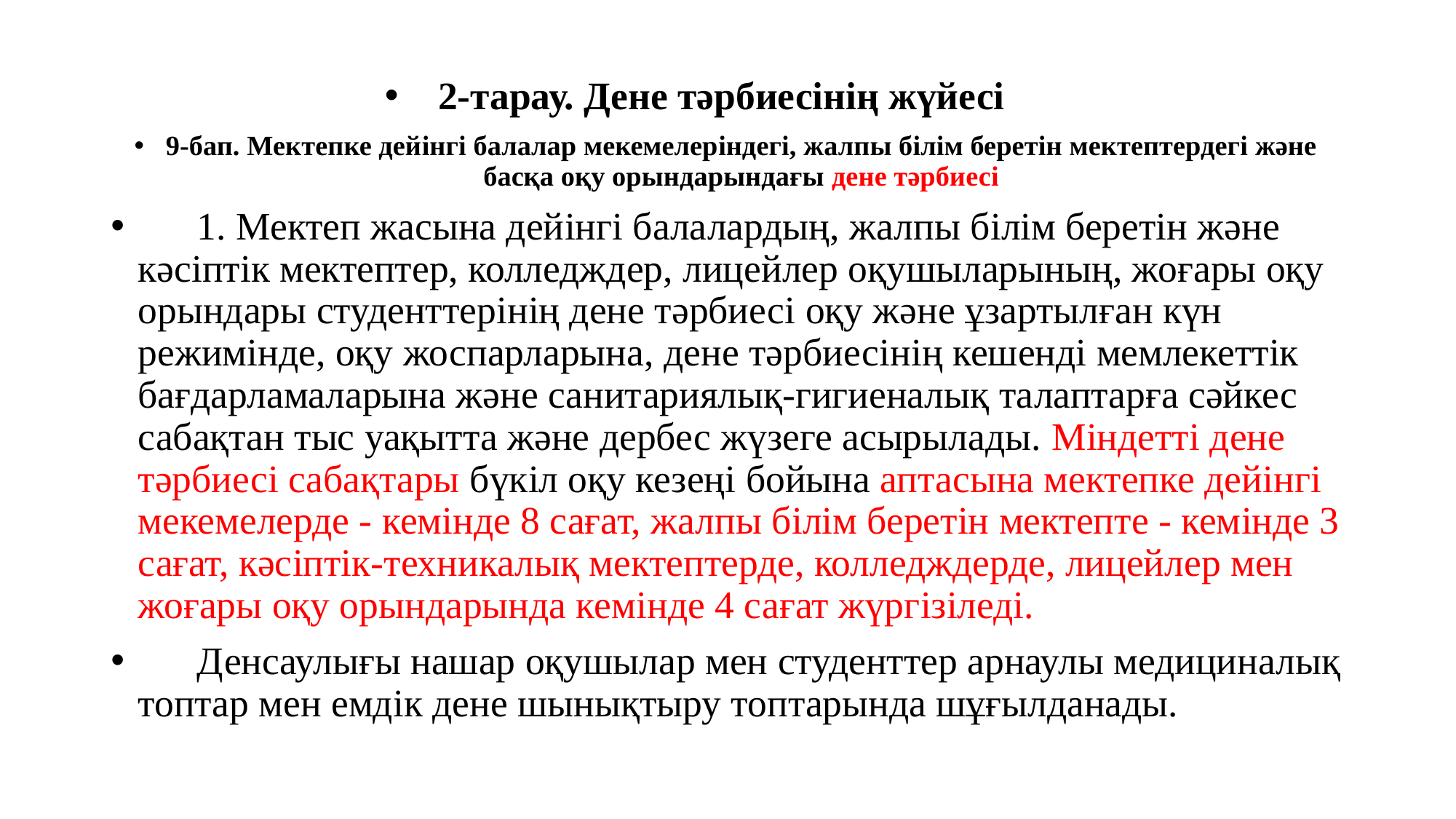

2-тарау. Дене тәрбиесінің жүйесі
9-бап. Мектепке дейiнгi балалар мекемелерiндегi, жалпы бiлiм беретiн мектептердегi және басқа оқу орындарындағы дене тәрбиесi
      1. Мектеп жасына дейiнгi балалардың, жалпы бiлiм беретiн және кәсiптiк мектептер, колледждер, лицейлер оқушыларының, жоғары оқу орындары студенттерiнiң дене тәрбиесi оқу және ұзартылған күн режимiнде, оқу жоспарларына, дене тәрбиесiнiң кешендi мемлекеттiк бағдарламаларына және санитариялық-гигиеналық талаптарға сәйкес сабақтан тыс уақытта және дербес жүзеге асырылады. Мiндеттi дене тәрбиесi сабақтары бүкiл оқу кезеңi бойына аптасына мектепке дейiнгi мекемелерде - кемiнде 8 сағат, жалпы бiлiм беретiн мектепте - кемiнде 3 сағат, кәсiптiк-техникалық мектептерде, колледждерде, лицейлер мен жоғары оқу орындарында кемiнде 4 сағат жүргiзiледi.
      Денсаулығы нашар оқушылар мен студенттер арнаулы медициналық топтар мен емдiк дене шынықтыру топтарында шұғылданады.